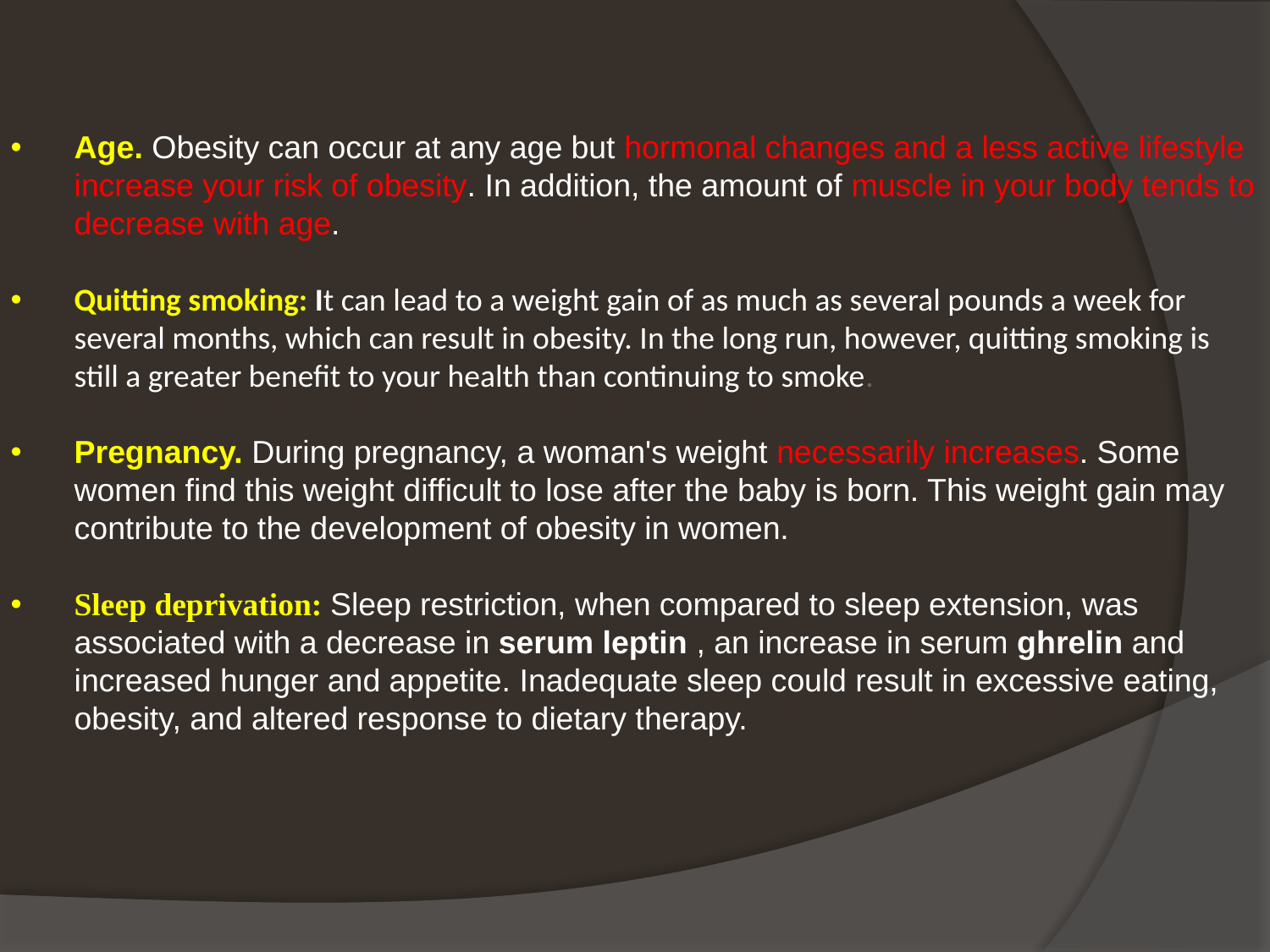

Age. Obesity can occur at any age but hormonal changes and a less active lifestyle increase your risk of obesity. In addition, the amount of muscle in your body tends to decrease with age.

Quitting smoking: It can lead to a weight gain of as much as several pounds a week for several months, which can result in obesity. In the long run, however, quitting smoking is still a greater benefit to your health than continuing to smoke.

Pregnancy. During pregnancy, a woman's weight necessarily increases. Some women find this weight difficult to lose after the baby is born. This weight gain may contribute to the development of obesity in women.

Sleep deprivation: Sleep restriction, when compared to sleep extension, was associated with a decrease in serum leptin , an increase in serum ghrelin and increased hunger and appetite. Inadequate sleep could result in excessive eating, obesity, and altered response to dietary therapy.